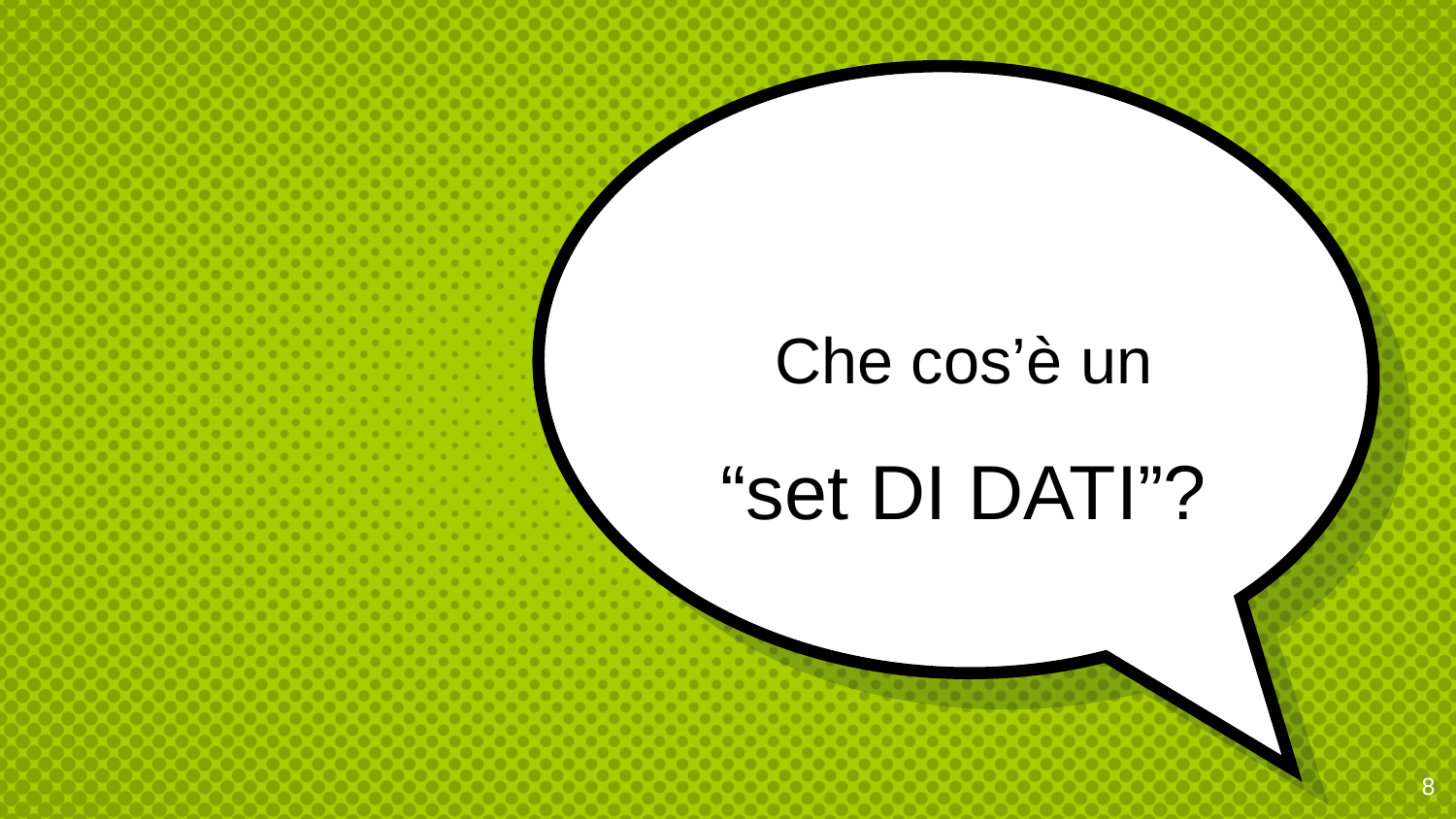

# Che cos’è un
“set DI DATI”?
8